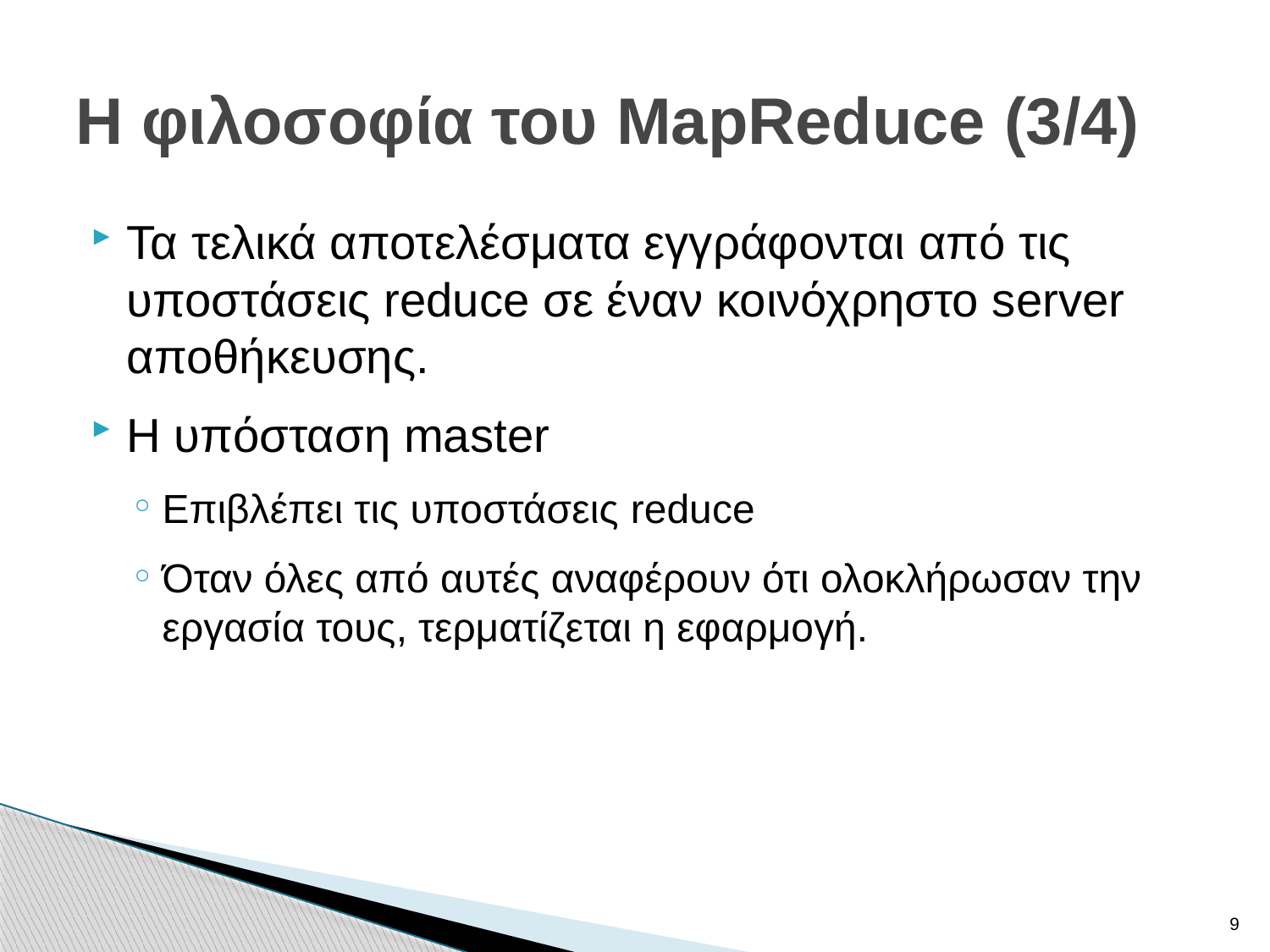

# Η φιλοσοφία του MapReduce (3/4)
Τα τελικά αποτελέσματα εγγράφονται από τις υποστάσεις reduce σε έναν κοινόχρηστο server αποθήκευσης.
Η υπόσταση master
Επιβλέπει τις υποστάσεις reduce
Όταν όλες από αυτές αναφέρουν ότι ολοκλήρωσαν την εργασία τους, τερματίζεται η εφαρμογή.
9